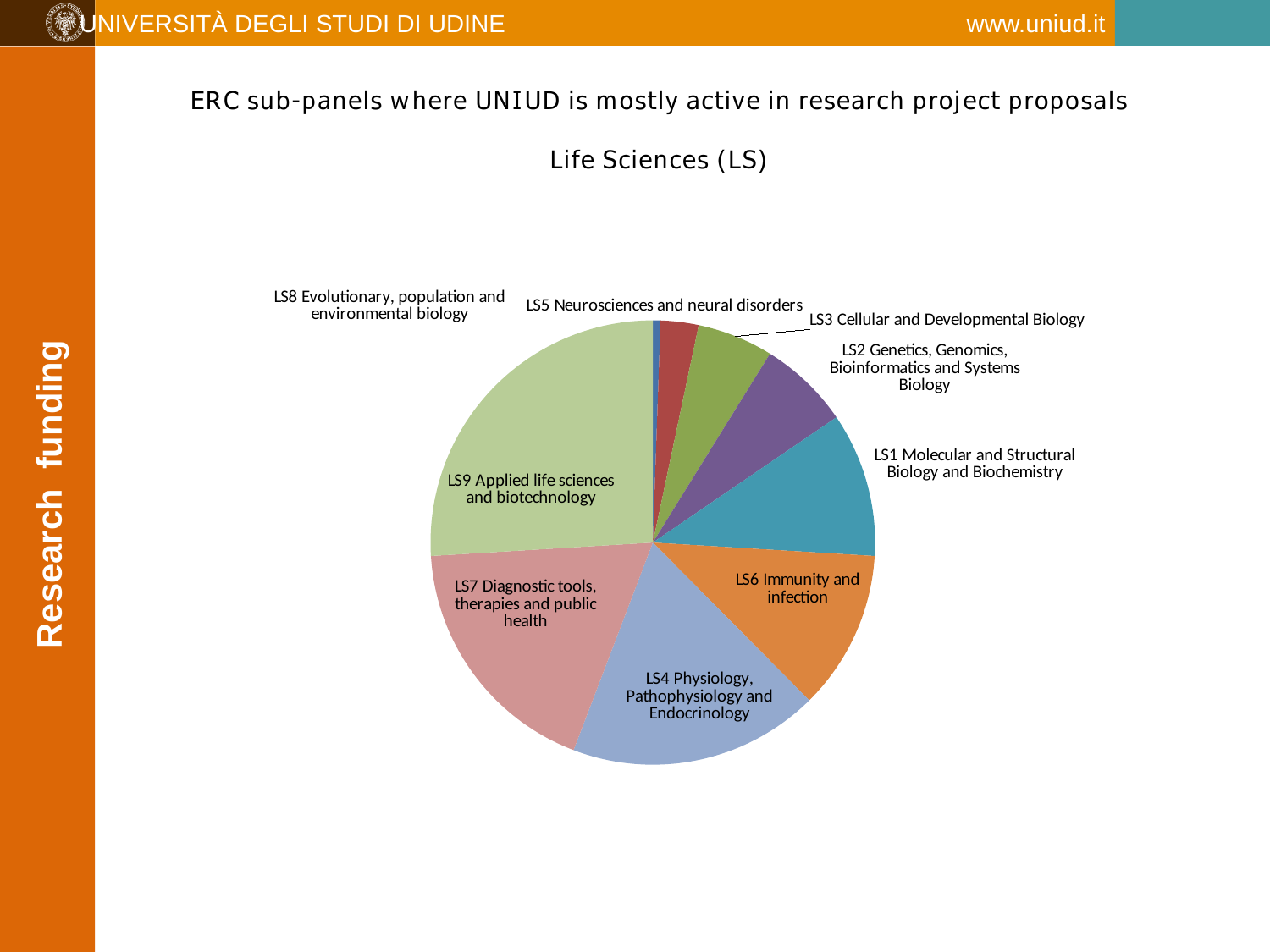

ERC sub-panels where UNIUD is mostly active in research project proposals

Life Sciences (LS)

### Chart

| Category |  |
|---|---|
| LS8 Evolutionary, population and environmental biology | 1.0 |
| LS5 Neurosciences and neural disorders | 5.0 |
| LS3 Cellular and Developmental Biology | 10.0 |
| LS2 Genetics, Genomics, Bioinformatics and Systems Biology | 12.0 |
| LS1 Molecular and Structural Biology and Biochemistry | 19.0 |
| LS6 Immunity and infection | 21.0 |
| LS4 Physiology, Pathophysiology and Endocrinology | 33.0 |
| LS7 Diagnostic tools, therapies and public health | 33.0 |
| LS9 Applied life sciences and biotechnology | 47.0 |
 Research  funding